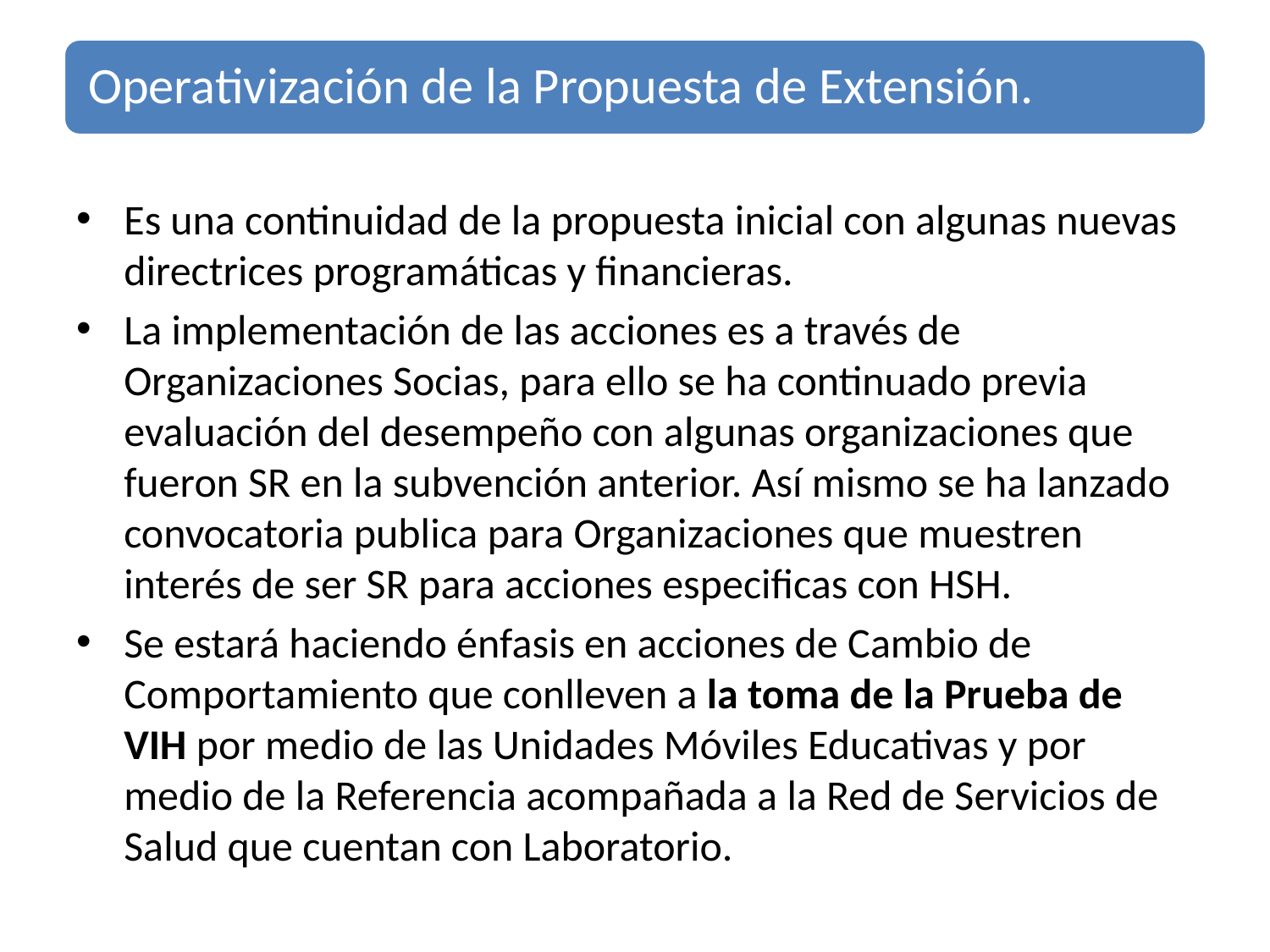

Operativización de la Propuesta de Extensión.
Es una continuidad de la propuesta inicial con algunas nuevas directrices programáticas y financieras.
La implementación de las acciones es a través de Organizaciones Socias, para ello se ha continuado previa evaluación del desempeño con algunas organizaciones que fueron SR en la subvención anterior. Así mismo se ha lanzado convocatoria publica para Organizaciones que muestren interés de ser SR para acciones especificas con HSH.
Se estará haciendo énfasis en acciones de Cambio de Comportamiento que conlleven a la toma de la Prueba de VIH por medio de las Unidades Móviles Educativas y por medio de la Referencia acompañada a la Red de Servicios de Salud que cuentan con Laboratorio.